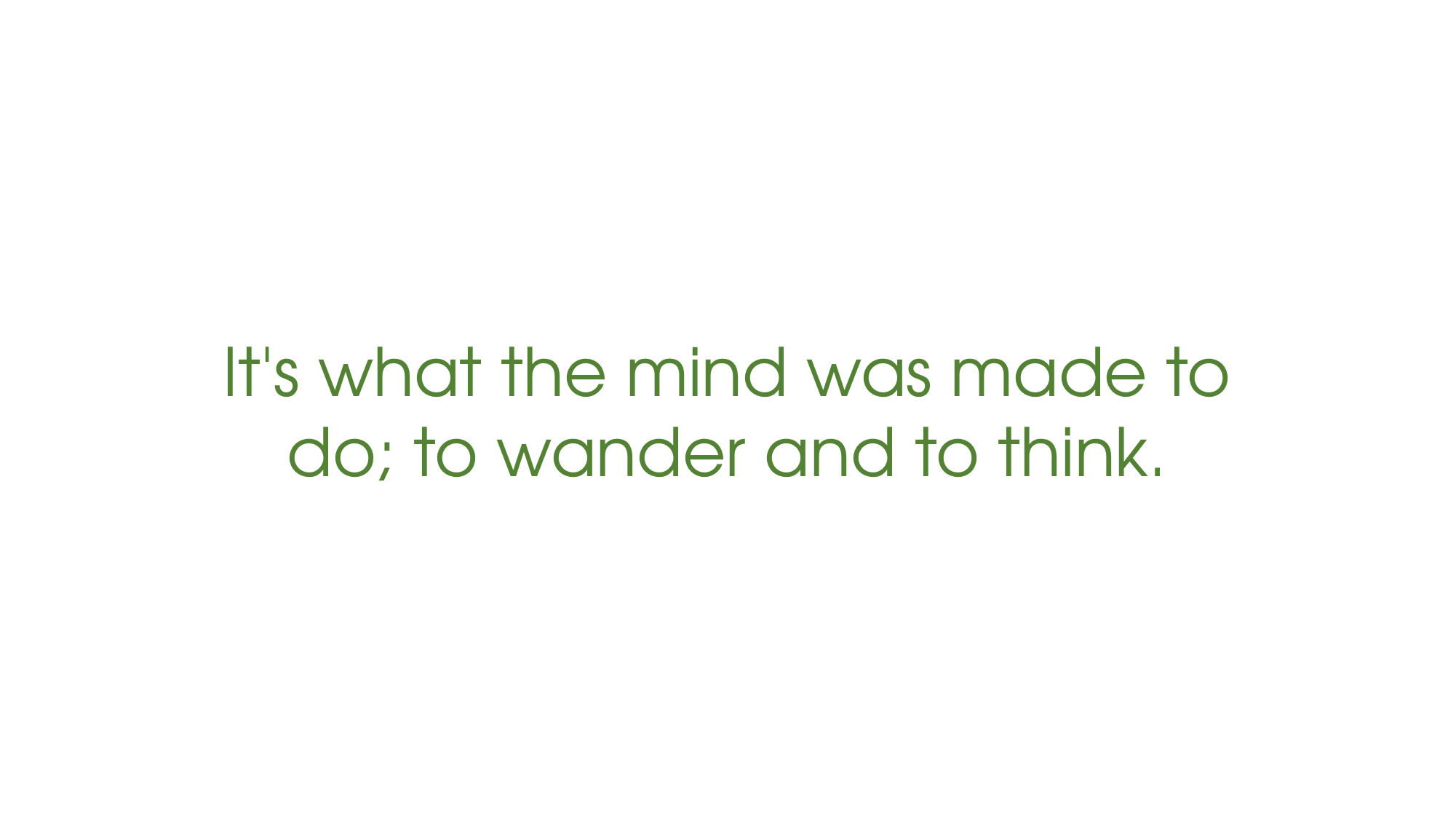

It's what the mind was made to do; to wander and to think.